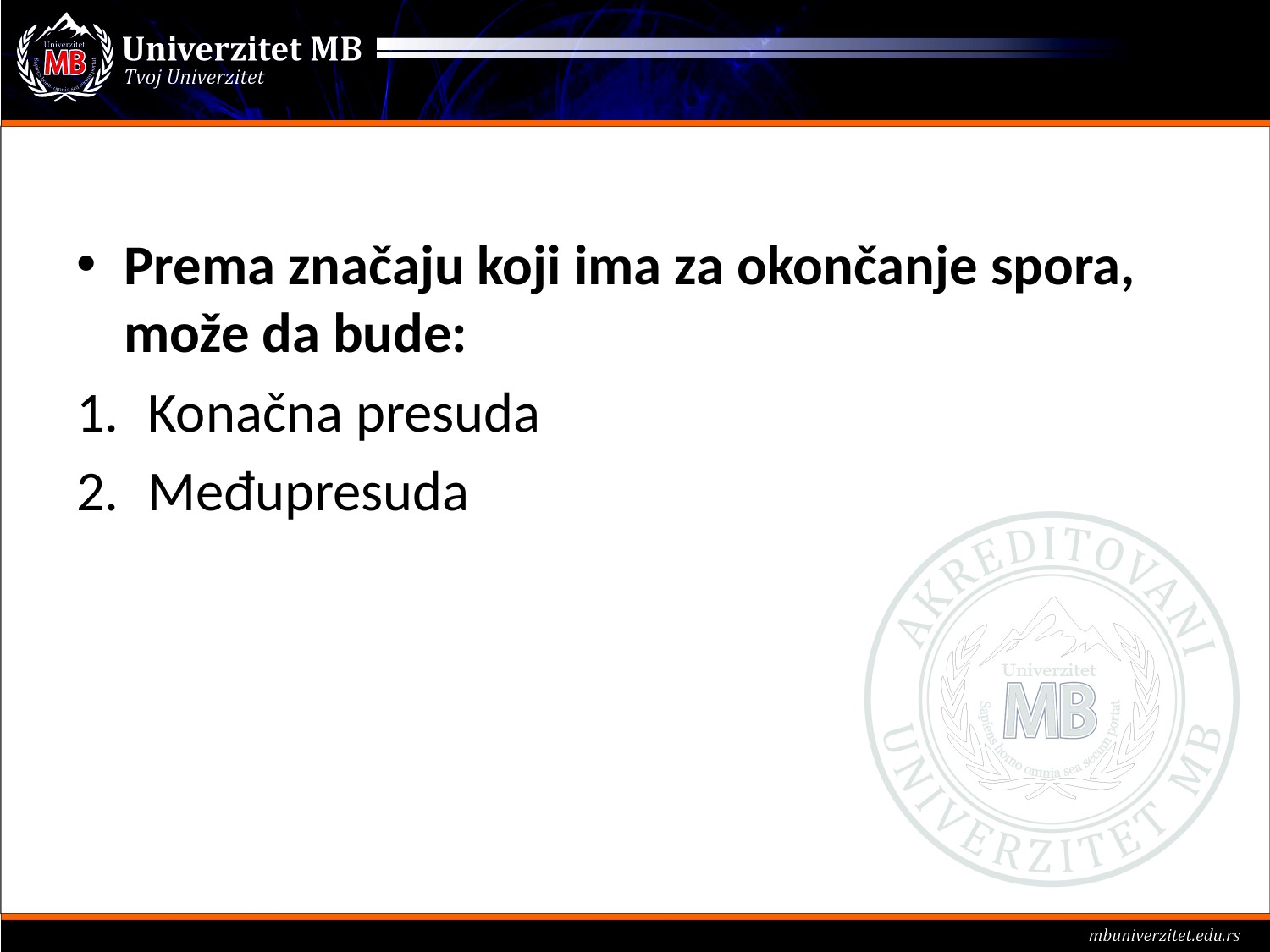

#
Prema značaju koji ima za okončanje spora, može da bude:
Konačna presuda
Međupresuda